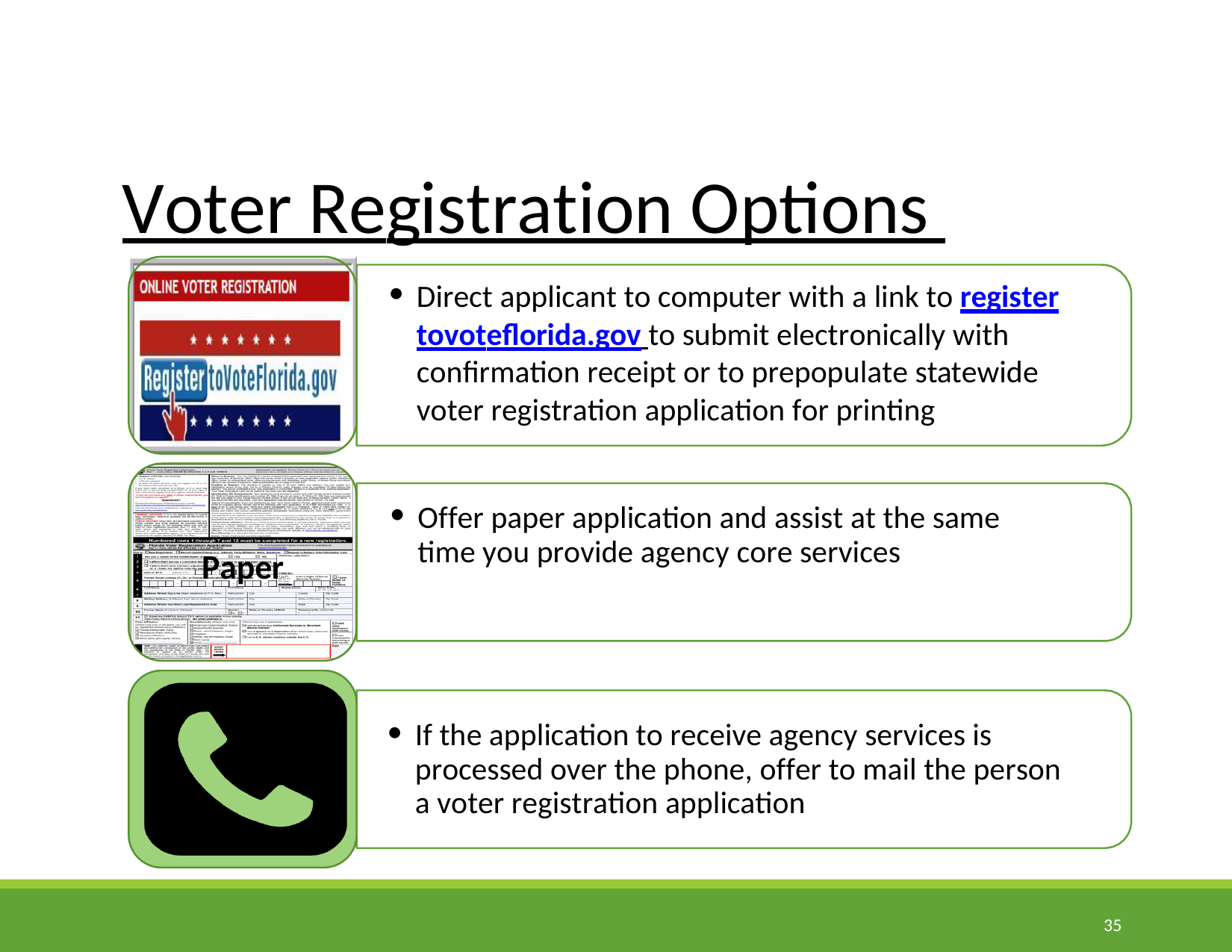

# Voter Registration Options

Direct applicant to computer with a link to registertovoteflorida.gov to submit electronically with confirmation receipt or to prepopulate statewide voter registration application for printing

Offer paper application and assist at the same time you provide agency core services
Paper

If the application to receive agency services is processed over the phone, offer to mail the person a voter registration application
35